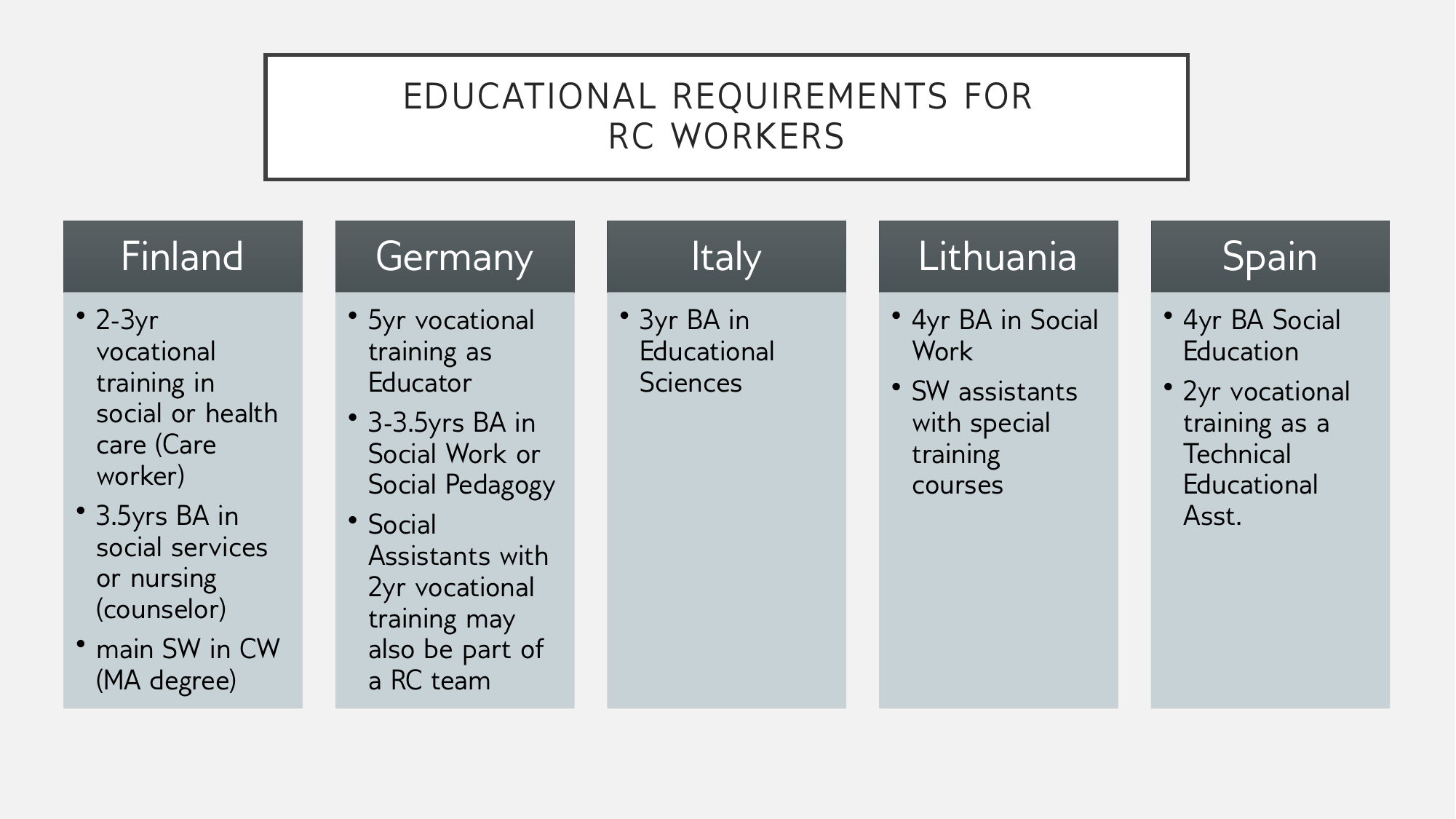

# Educational requirements for RC workerS
Finland
2-3yr vocational training in social or health care (Care worker)
3.5yrs BA in social services or nursing (counselor)
main SW in CW (MA degree)
Germany
5yr vocational training as Educator
3-3.5yrs BA in Social Work or Social Pedagogy
Social Assistants with 2yr vocational training may also be part of a RC team
Italy
3yr BA in Educational Sciences
Lithuania
4yr BA in Social Work
SW assistants with special training courses
Spain
4yr BA Social Education
2yr vocational training as a Technical Educational Asst.